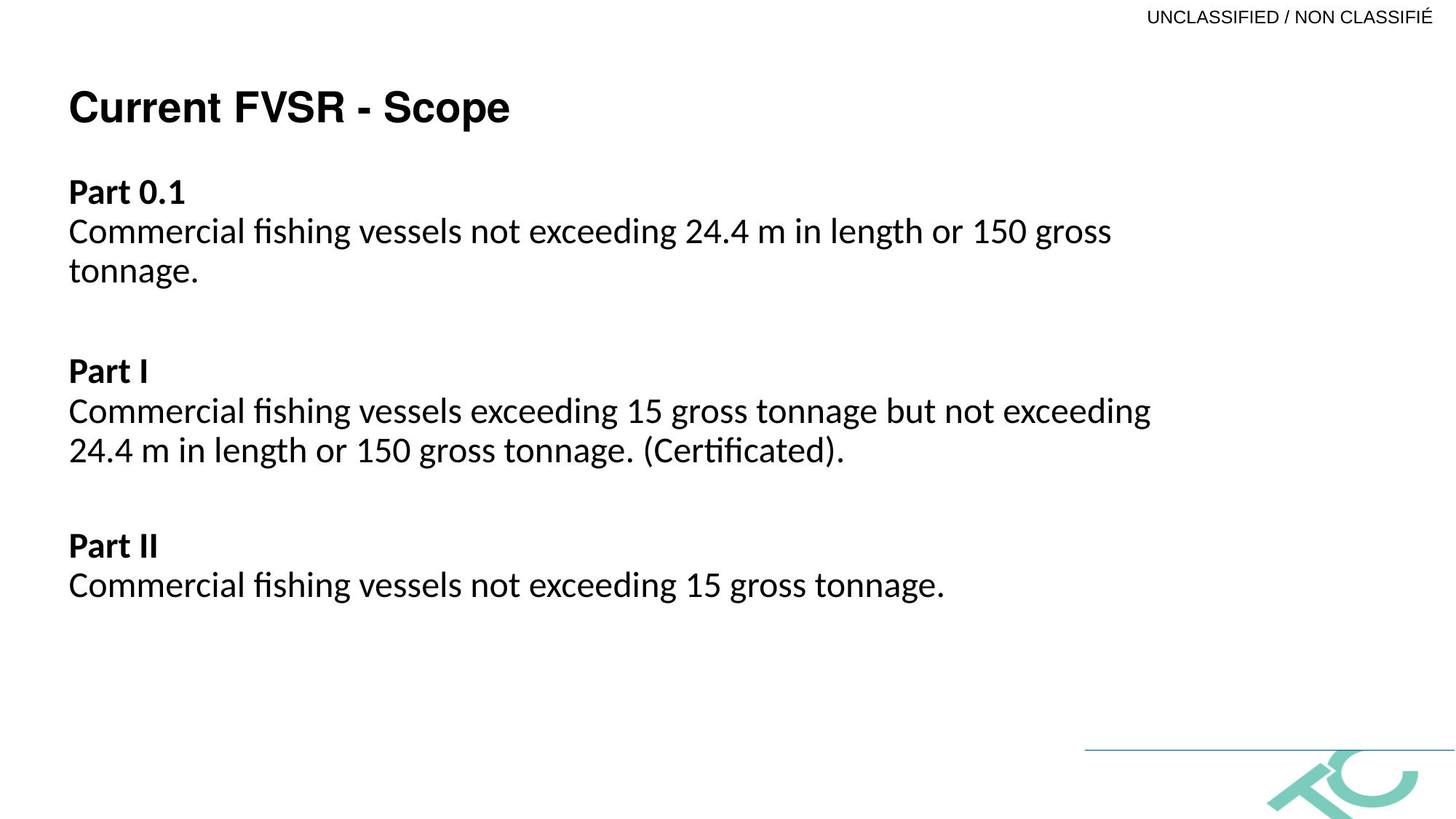

Current FVSR - Scope
Part 0.1
Commercial fishing vessels not exceeding 24.4 m in length or 150 gross tonnage.

Part I
Commercial fishing vessels exceeding 15 gross tonnage but not exceeding 24.4 m in length or 150 gross tonnage. (Certificated).

Part II
Commercial fishing vessels not exceeding 15 gross tonnage.